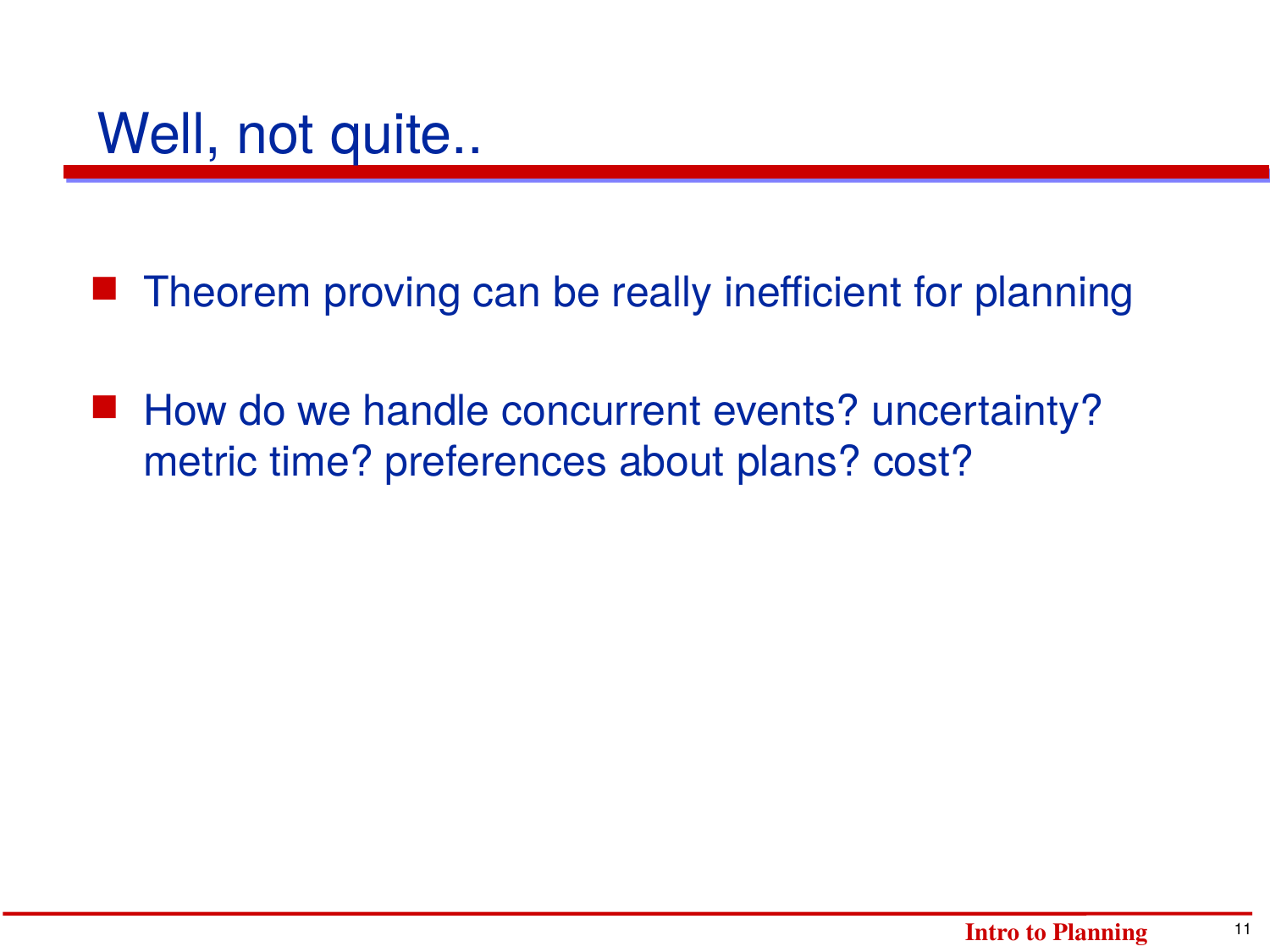

# Well, not quite..

Theorem proving can be really inefficient for planning

How do we handle concurrent events? uncertainty? metric time? preferences about plans? cost?